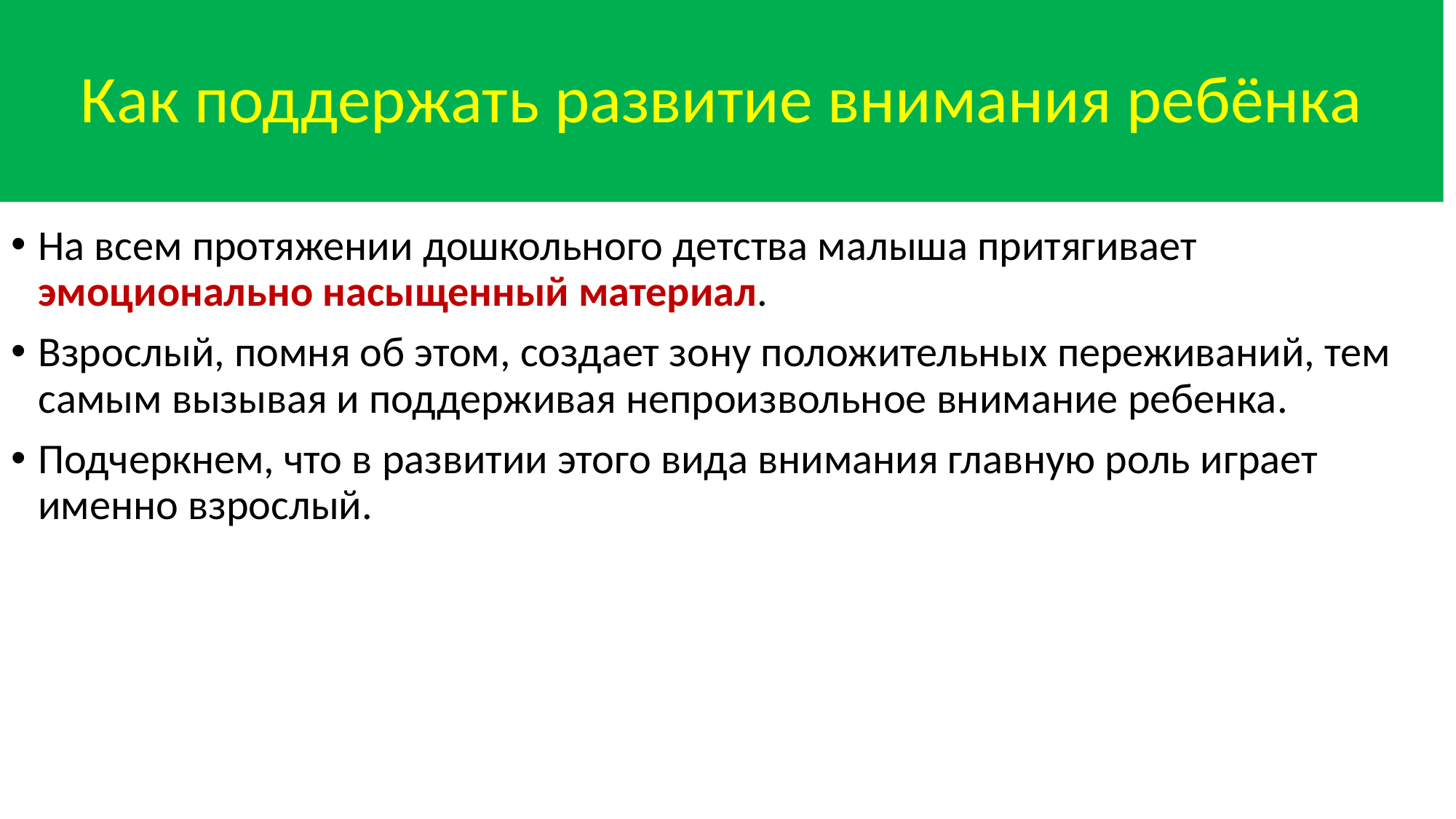

# Как поддержать развитие внимания ребёнка
На всем протяжении дошкольного детства малыша притягивает эмоционально насыщенный материал.
Взрослый, помня об этом, создает зону положительных переживаний, тем самым вызывая и поддерживая непроизвольное внимание ребенка.
Подчеркнем, что в развитии этого вида внимания главную роль играет именно взрослый.